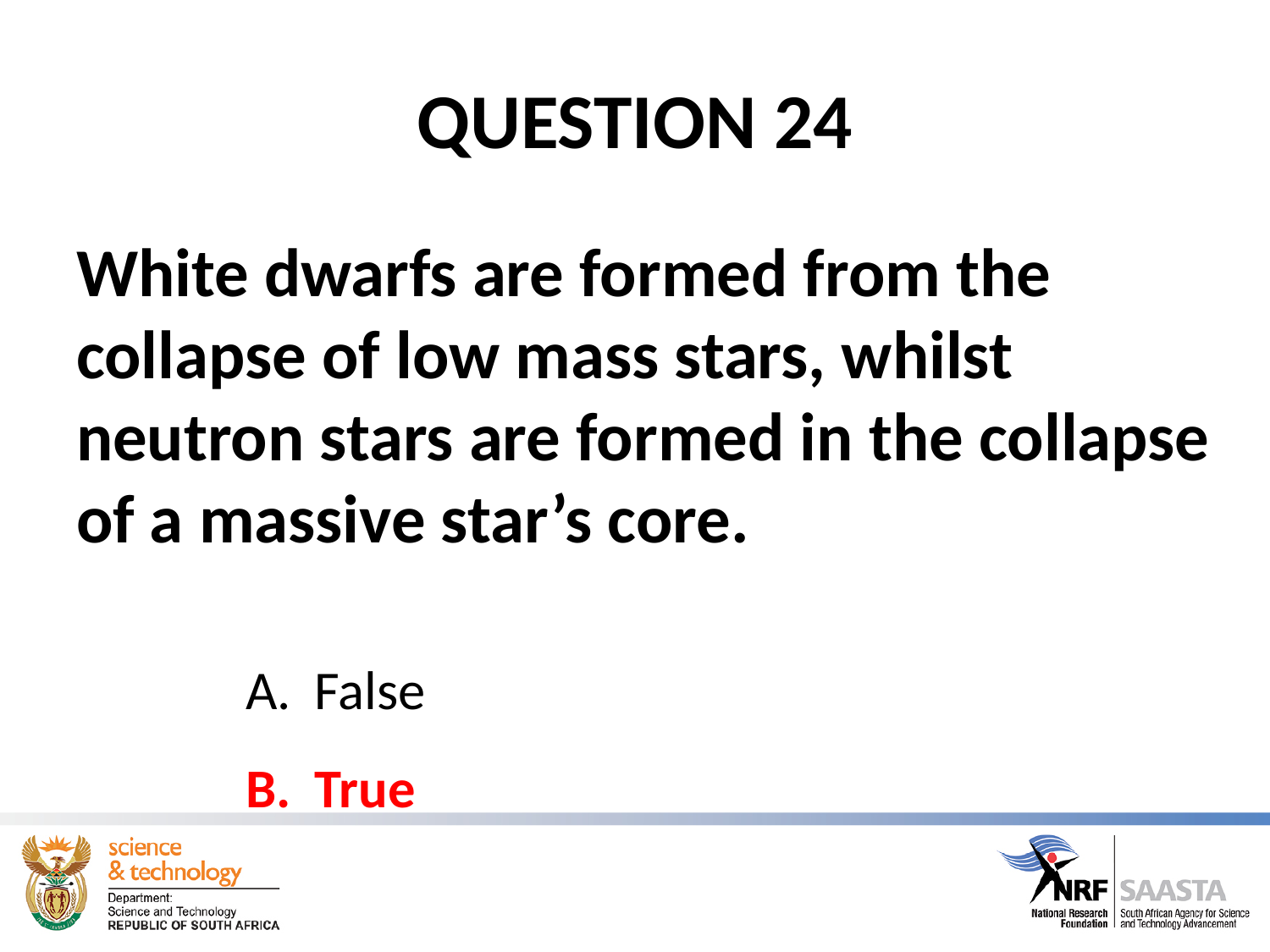

# QUESTION 24
White dwarfs are formed from the collapse of low mass stars, whilst neutron stars are formed in the collapse of a massive star’s core.

False
True